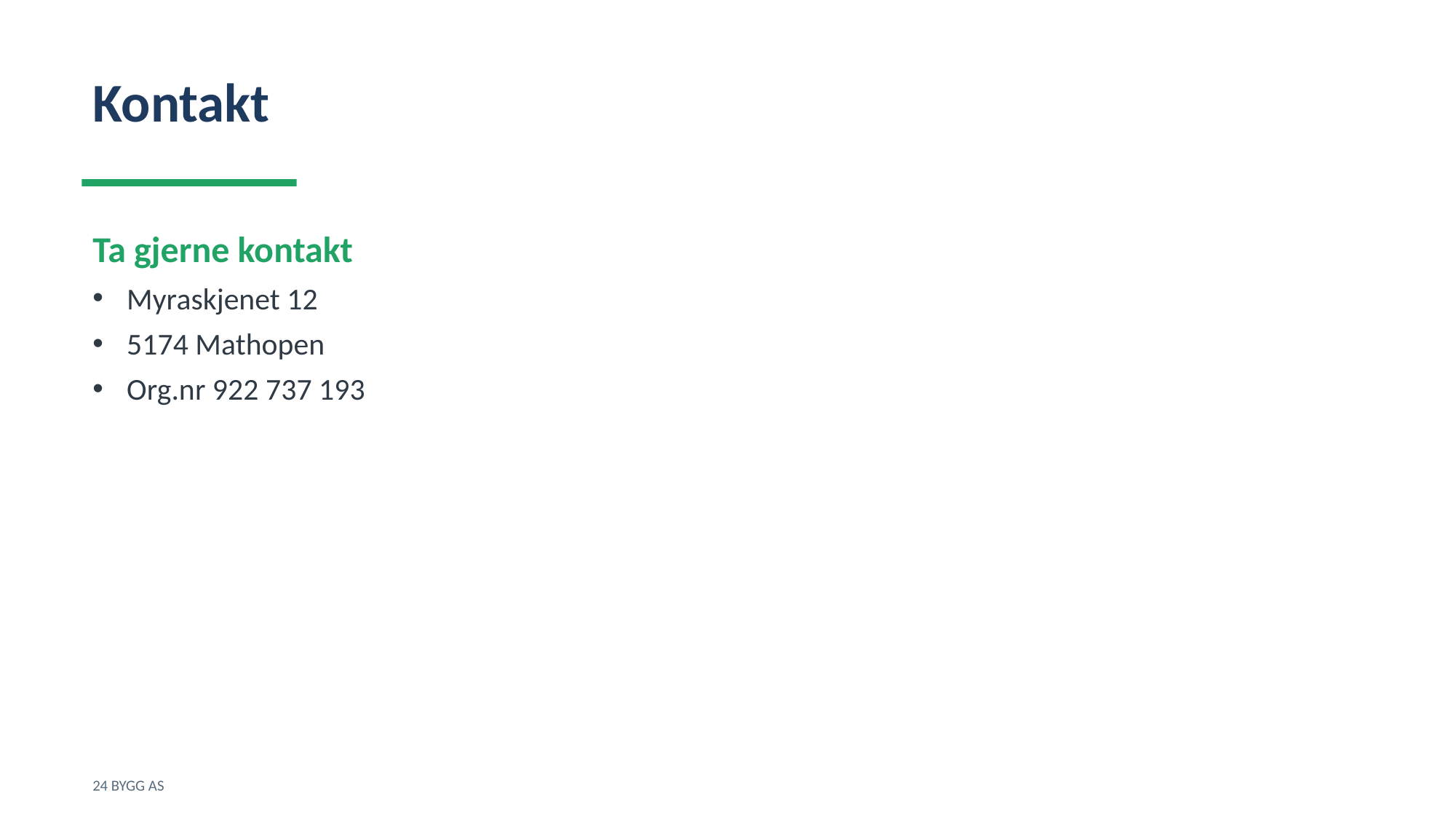

Kontakt

Ta gjerne kontakt
Myraskjenet 12
5174 Mathopen
Org.nr 922 737 193
24 BYGG AS